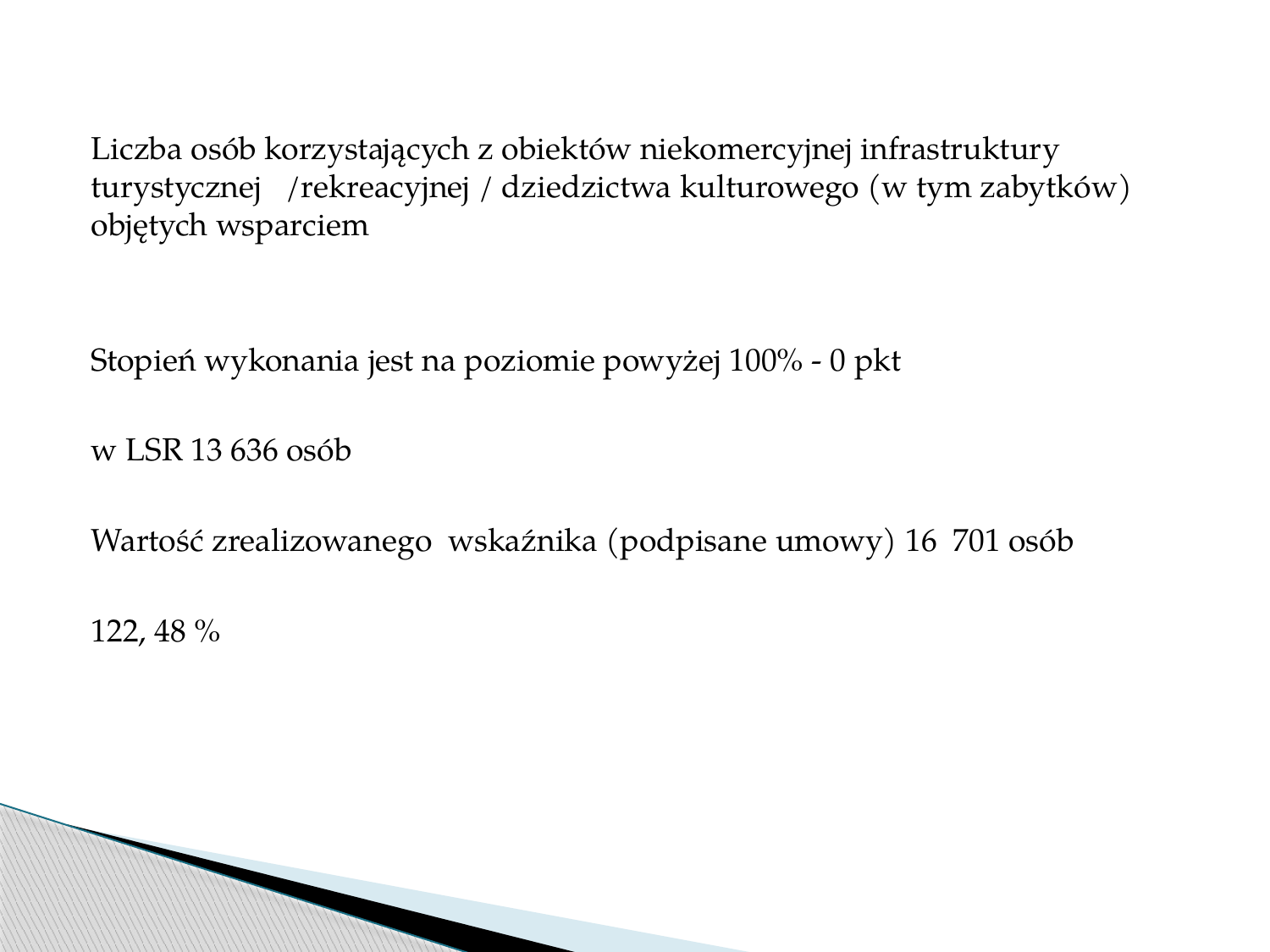

Liczba osób korzystających z obiektów niekomercyjnej infrastruktury turystycznej   /rekreacyjnej / dziedzictwa kulturowego (w tym zabytków) objętych wsparciem

Stopień wykonania jest na poziomie powyżej 100% - 0 pkt

w LSR 13 636 osób

Wartość zrealizowanego  wskaźnika (podpisane umowy) 16  701 osób

122, 48 %